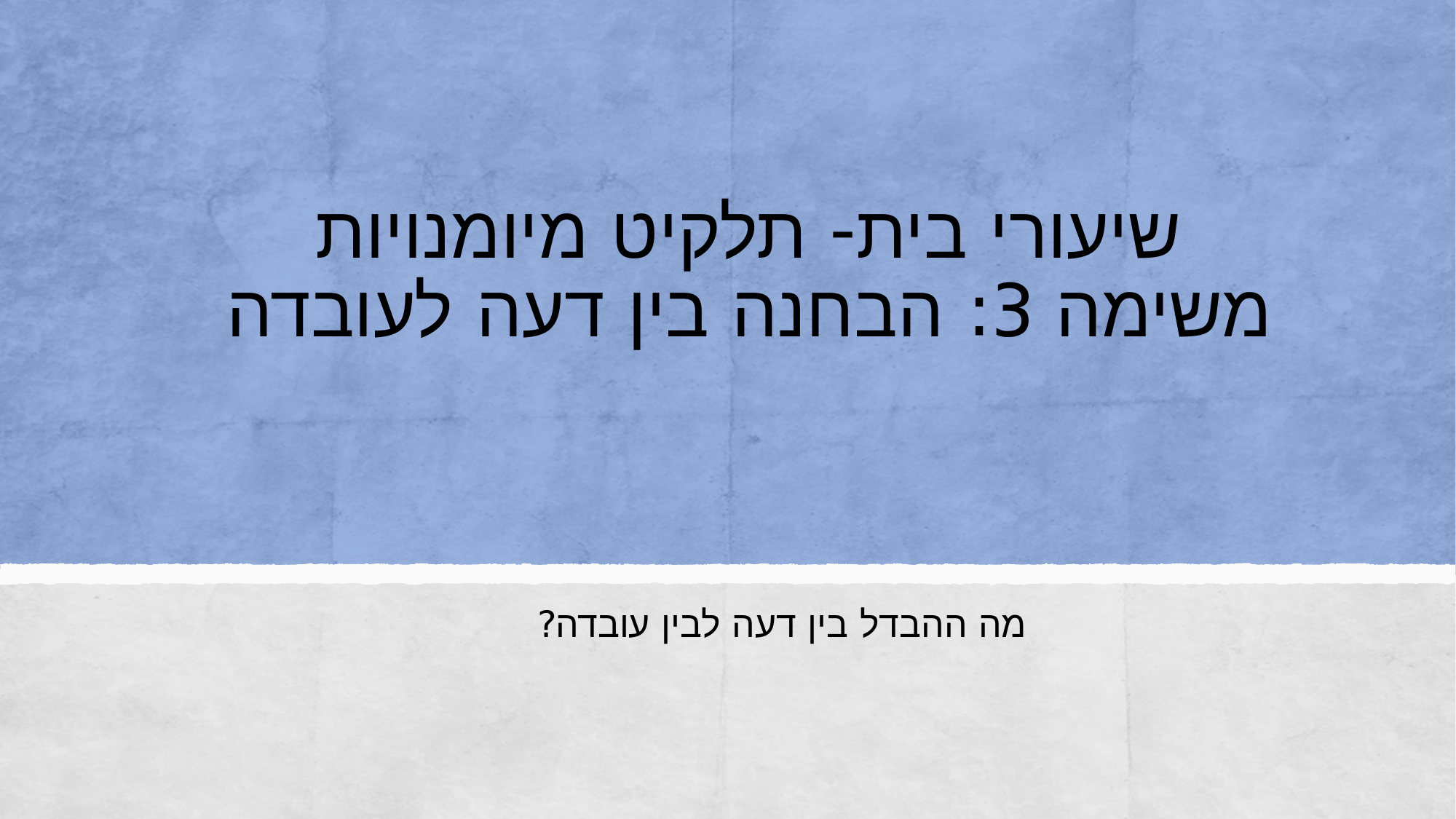

# שיעורי בית- תלקיט מיומנויות משימה 3: הבחנה בין דעה לעובדה
מה ההבדל בין דעה לבין עובדה?